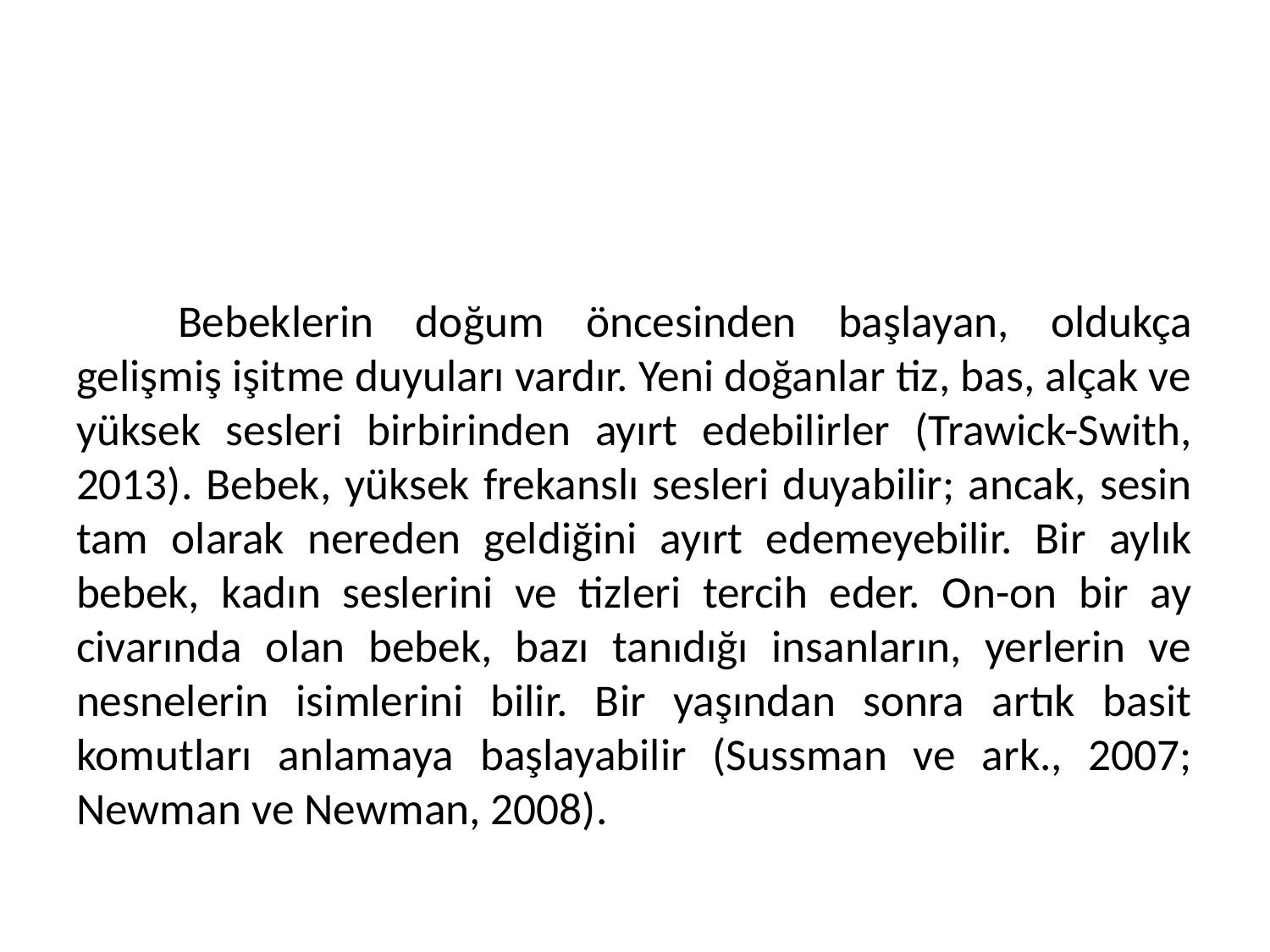

#

	Bebeklerin doğum öncesinden başlayan, oldukça gelişmiş işitme duyuları vardır. Yeni doğanlar tiz, bas, alçak ve yüksek sesleri birbirinden ayırt edebilirler (Trawick-Swith, 2013). Bebek, yüksek frekanslı sesleri duyabilir; ancak, sesin tam olarak nereden geldiğini ayırt edemeyebilir. Bir aylık bebek, kadın seslerini ve tizleri tercih eder. On-on bir ay civarında olan bebek, bazı tanıdığı insanların, yerlerin ve nesnelerin isimlerini bilir. Bir yaşından sonra artık basit komutları anlamaya başlayabilir (Sussman ve ark., 2007; Newman ve Newman, 2008).